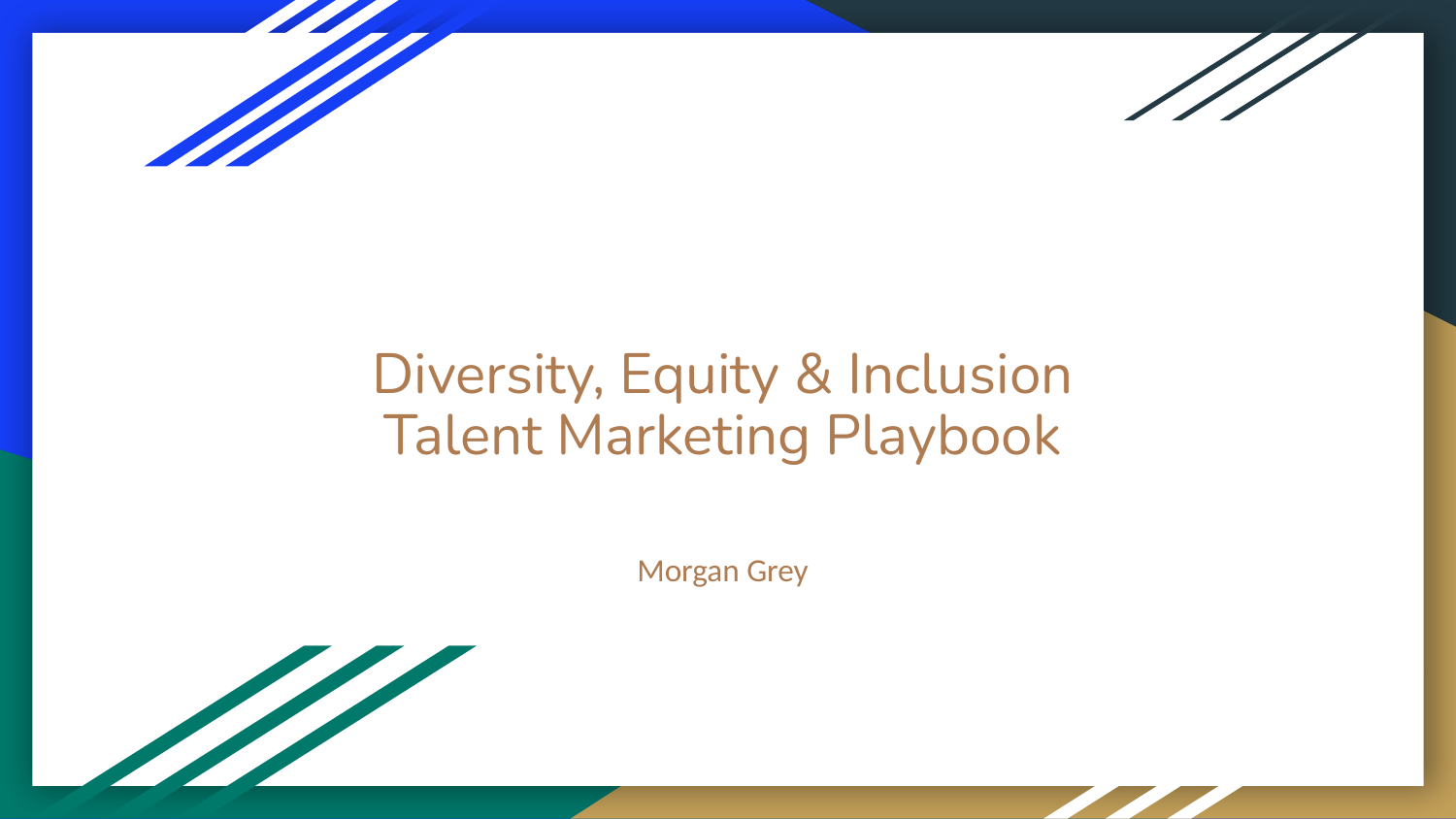

# Diversity, Equity & Inclusion Talent Marketing Playbook
Morgan Grey